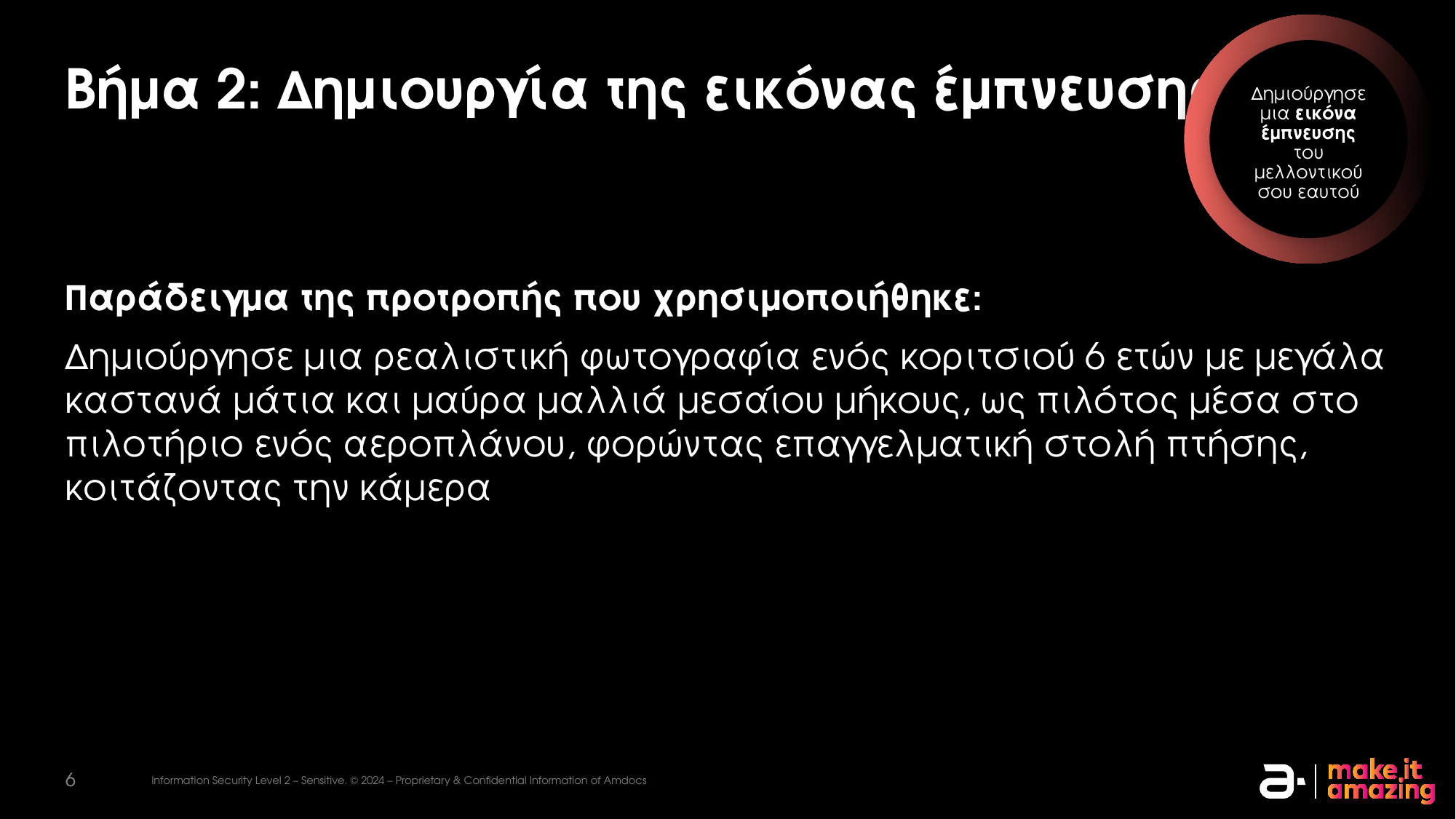

Δημιούργησε μια εικόνα έμπνευσης του μελλοντικού σου εαυτού
# Βήμα 2: Δημιουργία της εικόνας έμπνευσης
Παράδειγμα της προτροπής που χρησιμοποιήθηκε:
Δημιούργησε μια ρεαλιστική φωτογραφία ενός κοριτσιού 6 ετών με μεγάλα καστανά μάτια και μαύρα μαλλιά μεσαίου μήκους, ως πιλότος μέσα στο πιλοτήριο ενός αεροπλάνου, φορώντας επαγγελματική στολή πτήσης, κοιτάζοντας την κάμερα